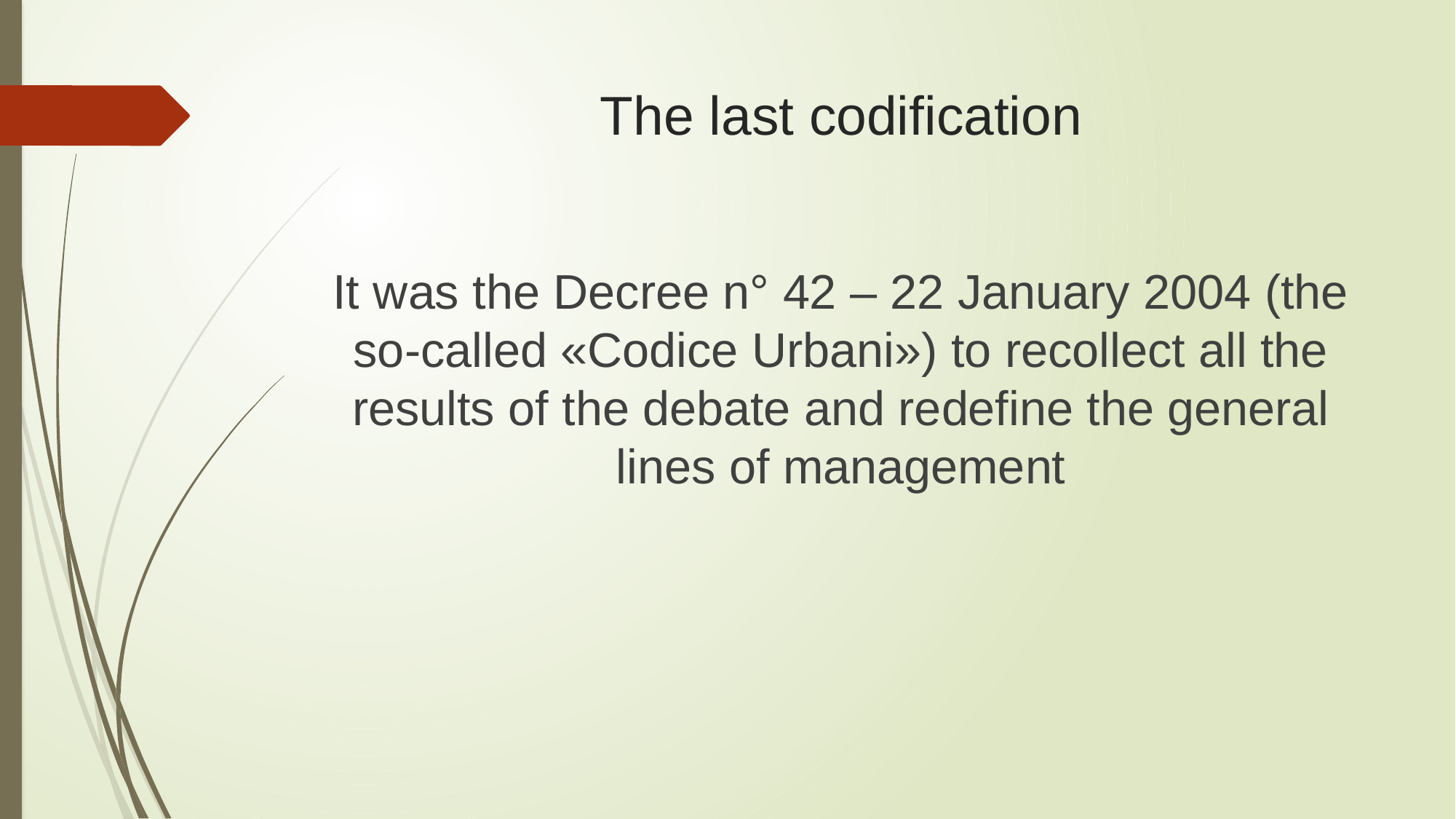

# The last codification
It was the Decree n° 42 – 22 January 2004 (the so-called «Codice Urbani») to recollect all the results of the debate and redefine the general lines of management